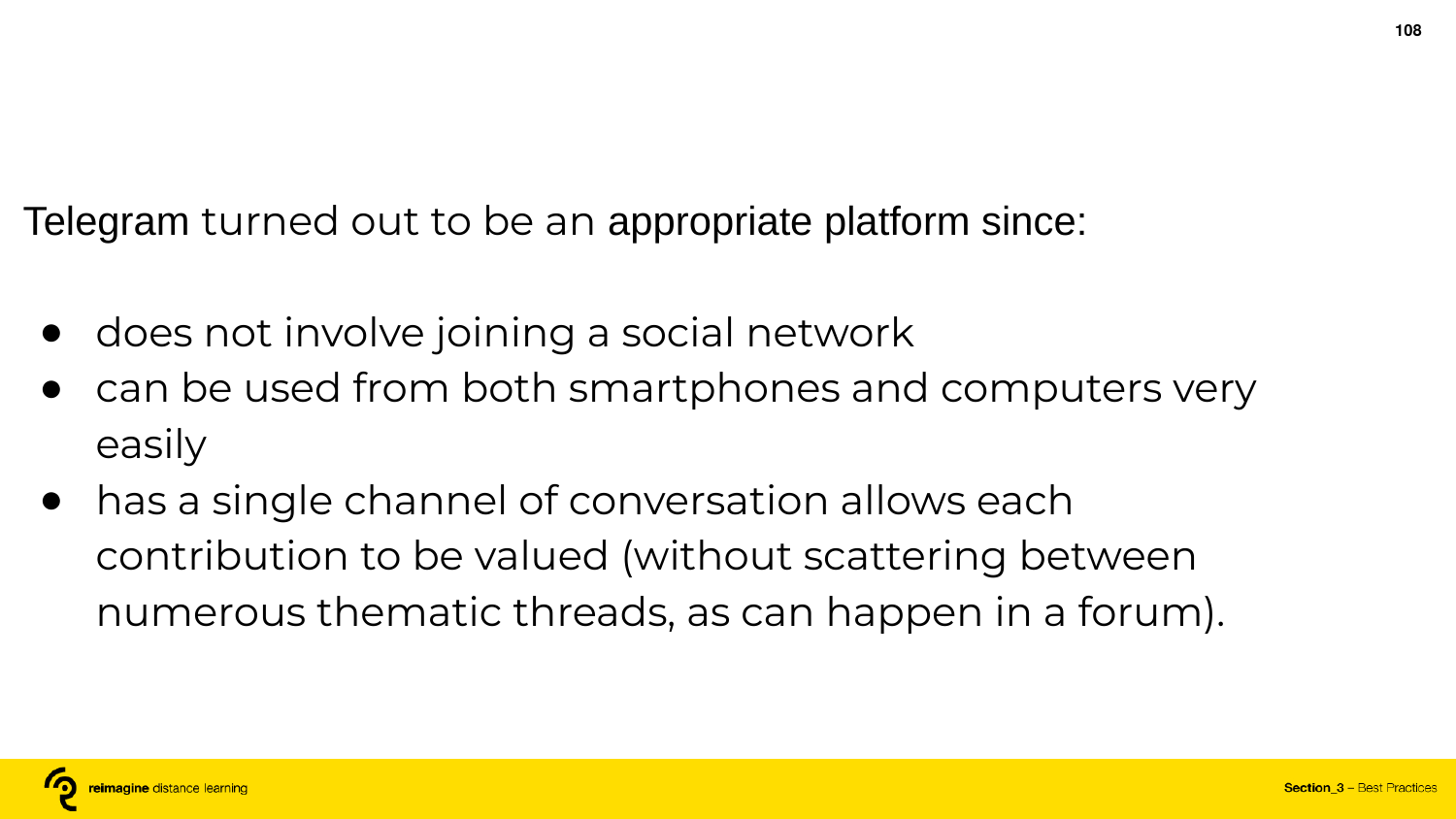

108
Telegram turned out to be an appropriate platform since:

does not involve joining a social network
can be used from both smartphones and computers very easily
has a single channel of conversation allows each contribution to be valued (without scattering between numerous thematic threads, as can happen in a forum).